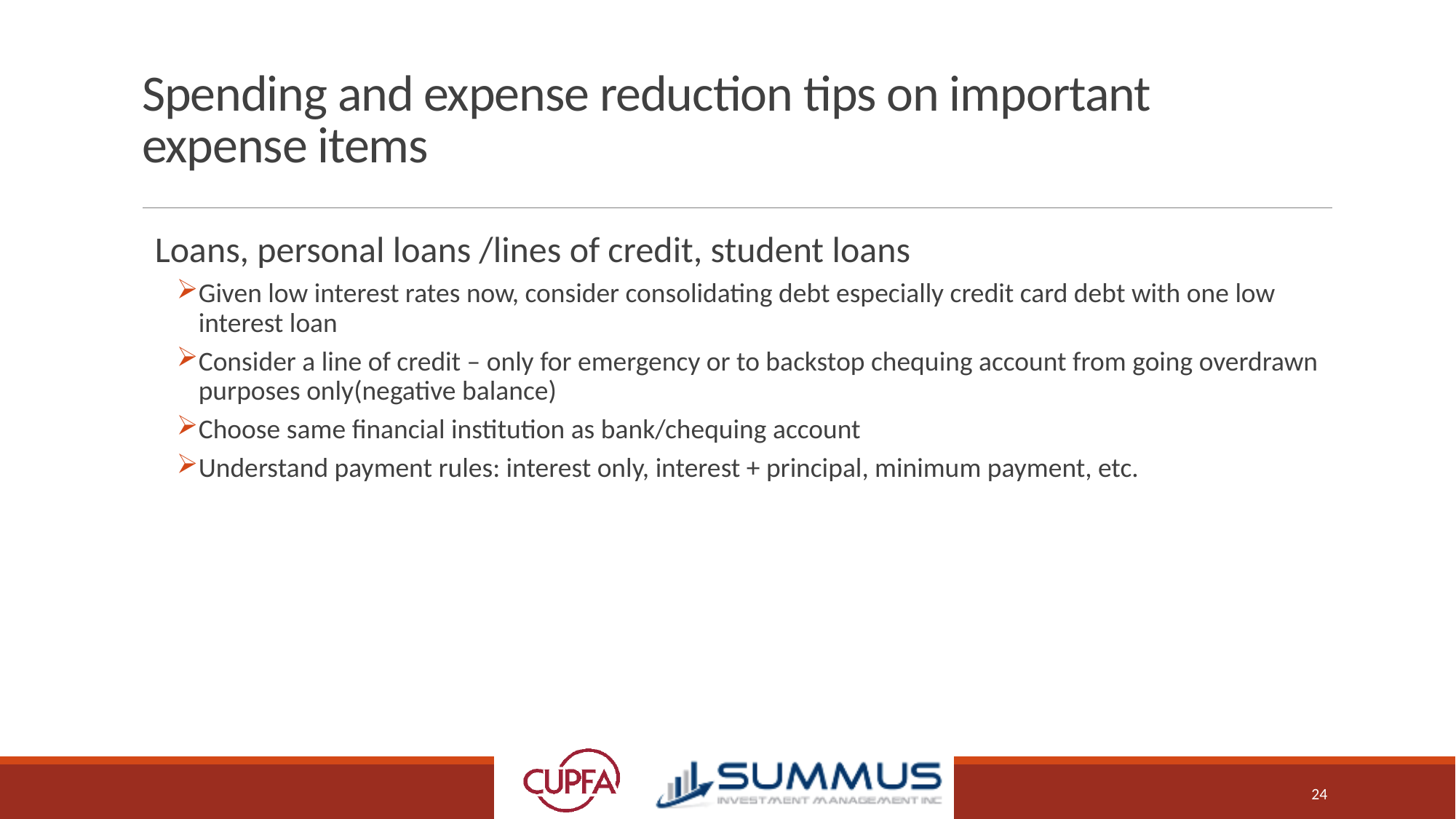

# Spending and expense reduction tips on important expense items
Loans, personal loans /lines of credit, student loans
Given low interest rates now, consider consolidating debt especially credit card debt with one low interest loan
Consider a line of credit – only for emergency or to backstop chequing account from going overdrawn purposes only(negative balance)
Choose same financial institution as bank/chequing account
Understand payment rules: interest only, interest + principal, minimum payment, etc.

24